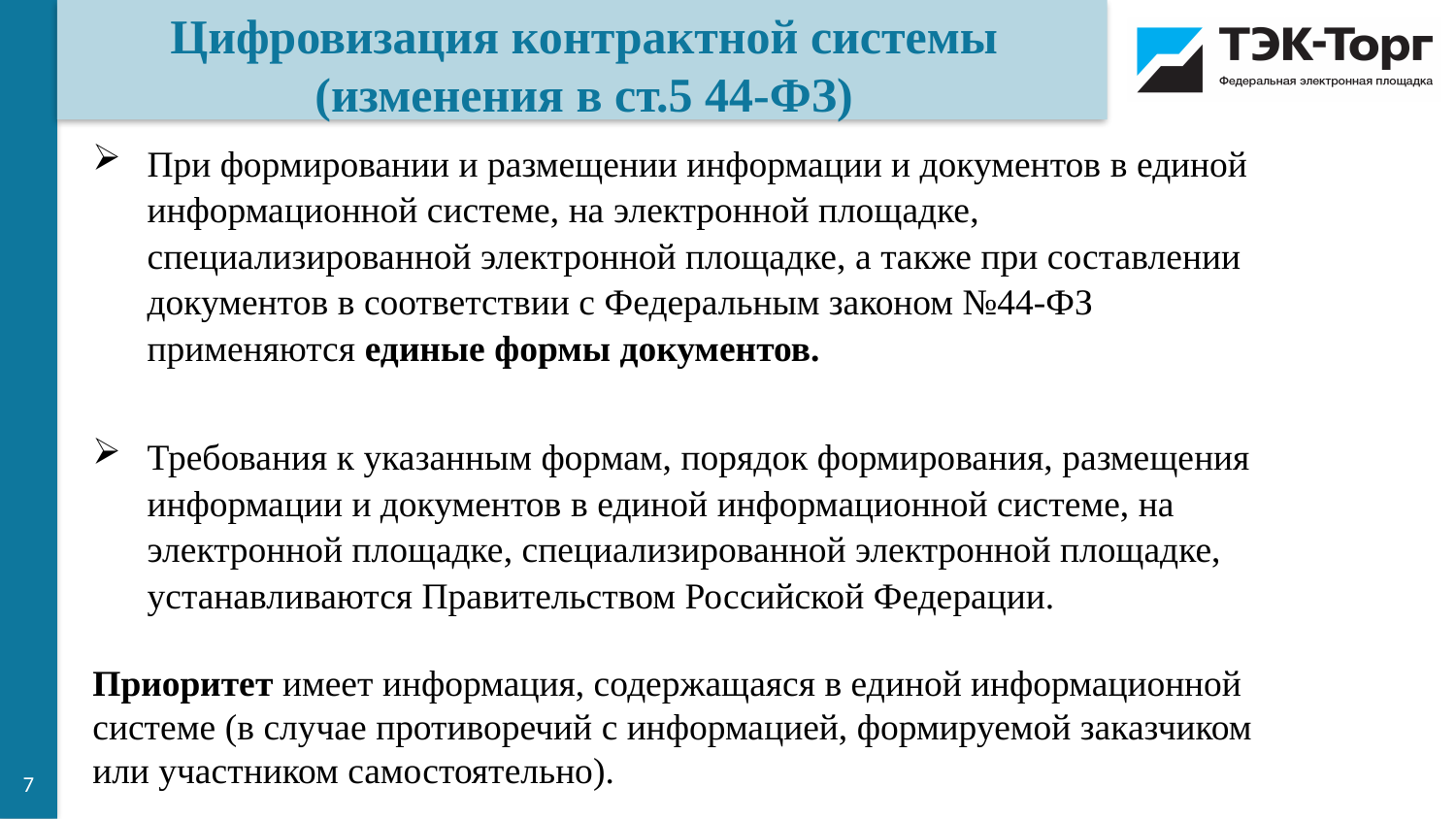

Цифровизация контрактной системы (изменения в ст.5 44-ФЗ)
При формировании и размещении информации и документов в единой информационной системе, на электронной площадке, специализированной электронной площадке, а также при составлении документов в соответствии с Федеральным законом №44-ФЗ применяются единые формы документов.

Требования к указанным формам, порядок формирования, размещения информации и документов в единой информационной системе, на электронной площадке, специализированной электронной площадке, устанавливаются Правительством Российской Федерации.

Приоритет имеет информация, содержащаяся в единой информационной системе (в случае противоречий с информацией, формируемой заказчиком или участником самостоятельно).
7